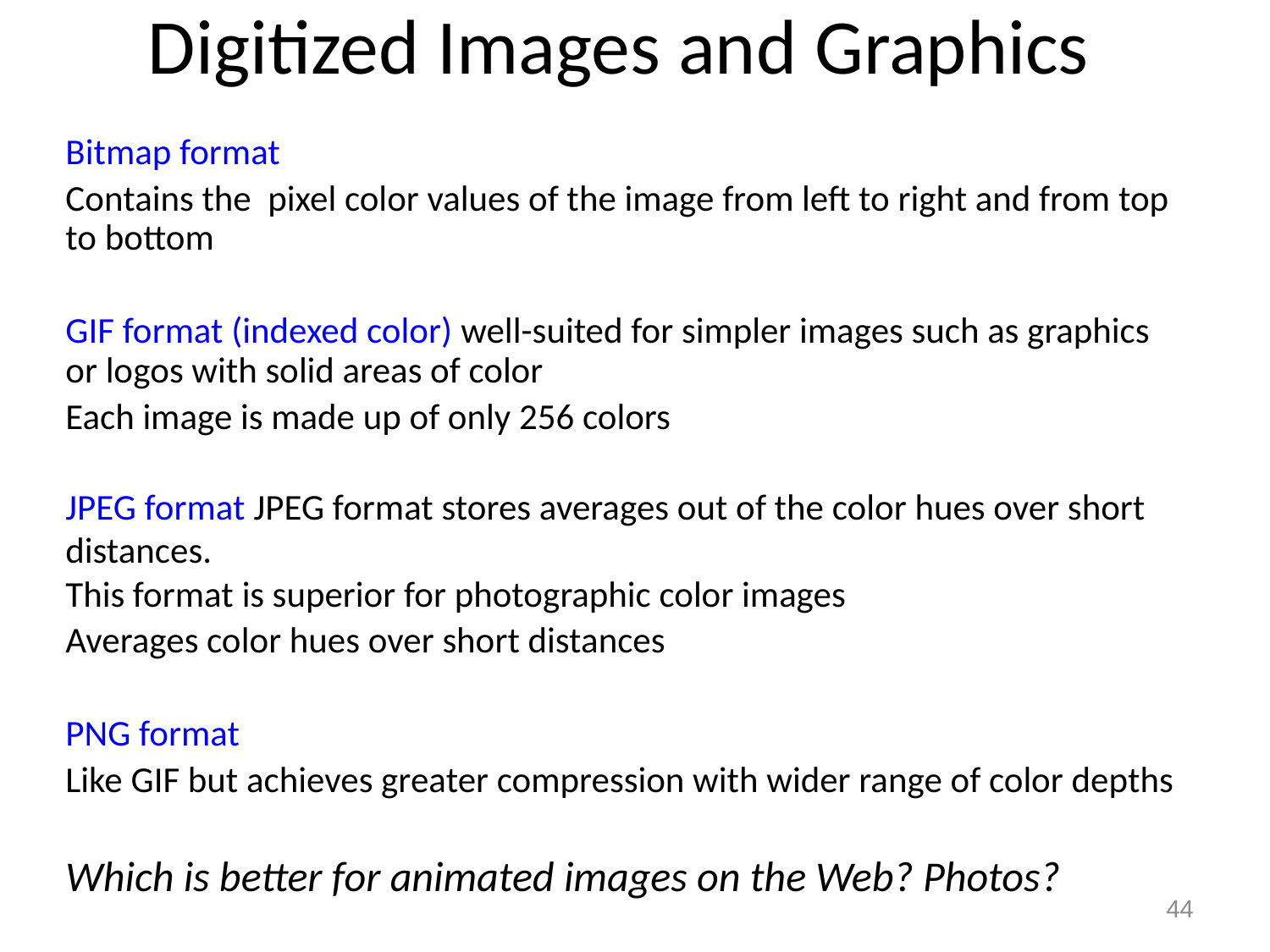

# Digitized Images and Graphics
Bitmap format
Contains the  pixel color values of the image from left to right and from top to bottom

GIF format (indexed color) well-suited for simpler images such as graphics or logos with solid areas of color
Each image is made up of only 256 colors

JPEG format JPEG format stores averages out of the color hues over short distances.
This format is superior for photographic color images
Averages color hues over short distances

PNG format
Like GIF but achieves greater compression with wider range of color depths

Which is better for animated images on the Web? Photos?
44